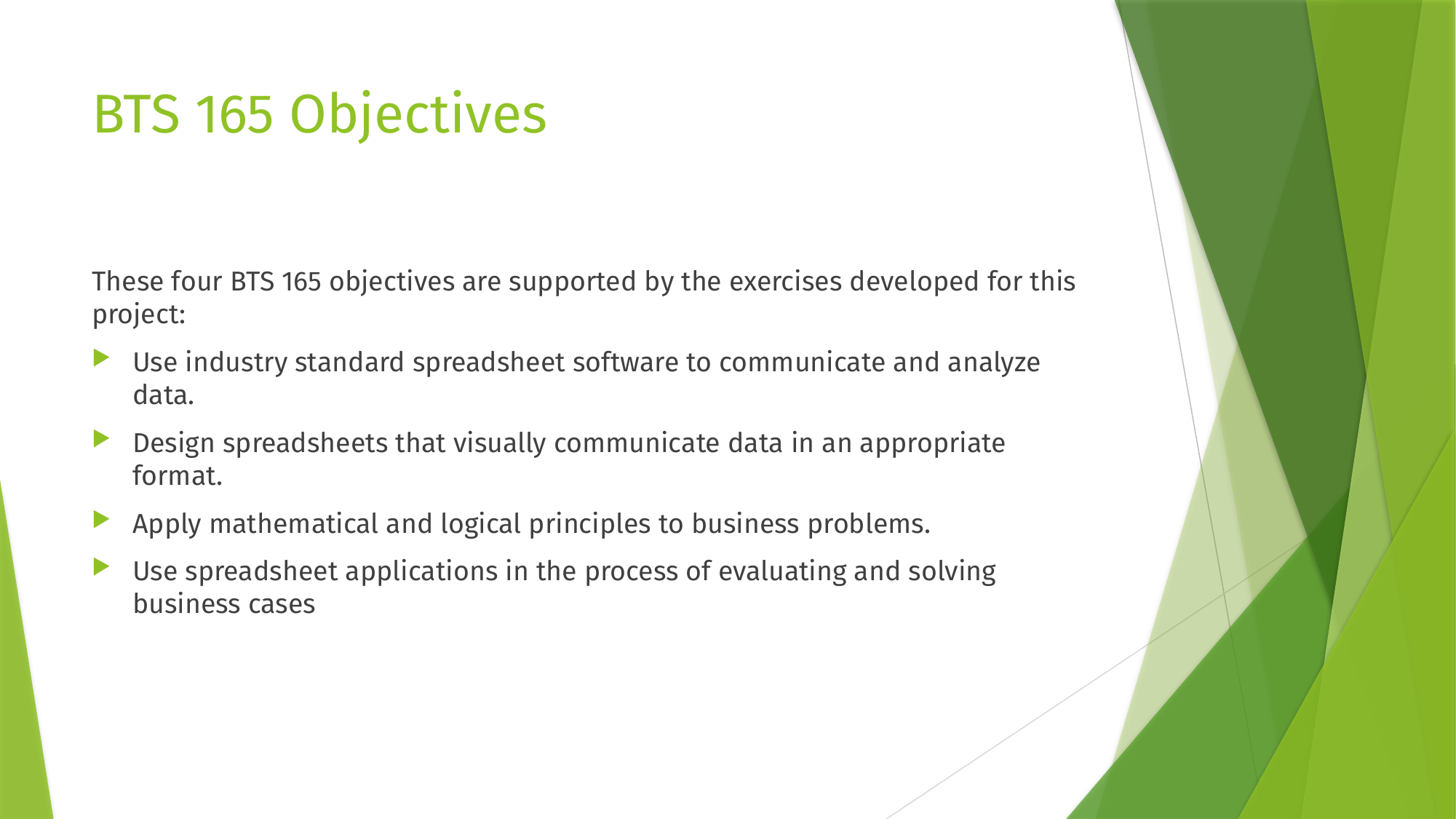

# BTS 165 Objectives
These four BTS 165 objectives are supported by the exercises developed for this project:
Use industry standard spreadsheet software to communicate and analyze data.
Design spreadsheets that visually communicate data in an appropriate format.
Apply mathematical and logical principles to business problems.
Use spreadsheet applications in the process of evaluating and solving business cases